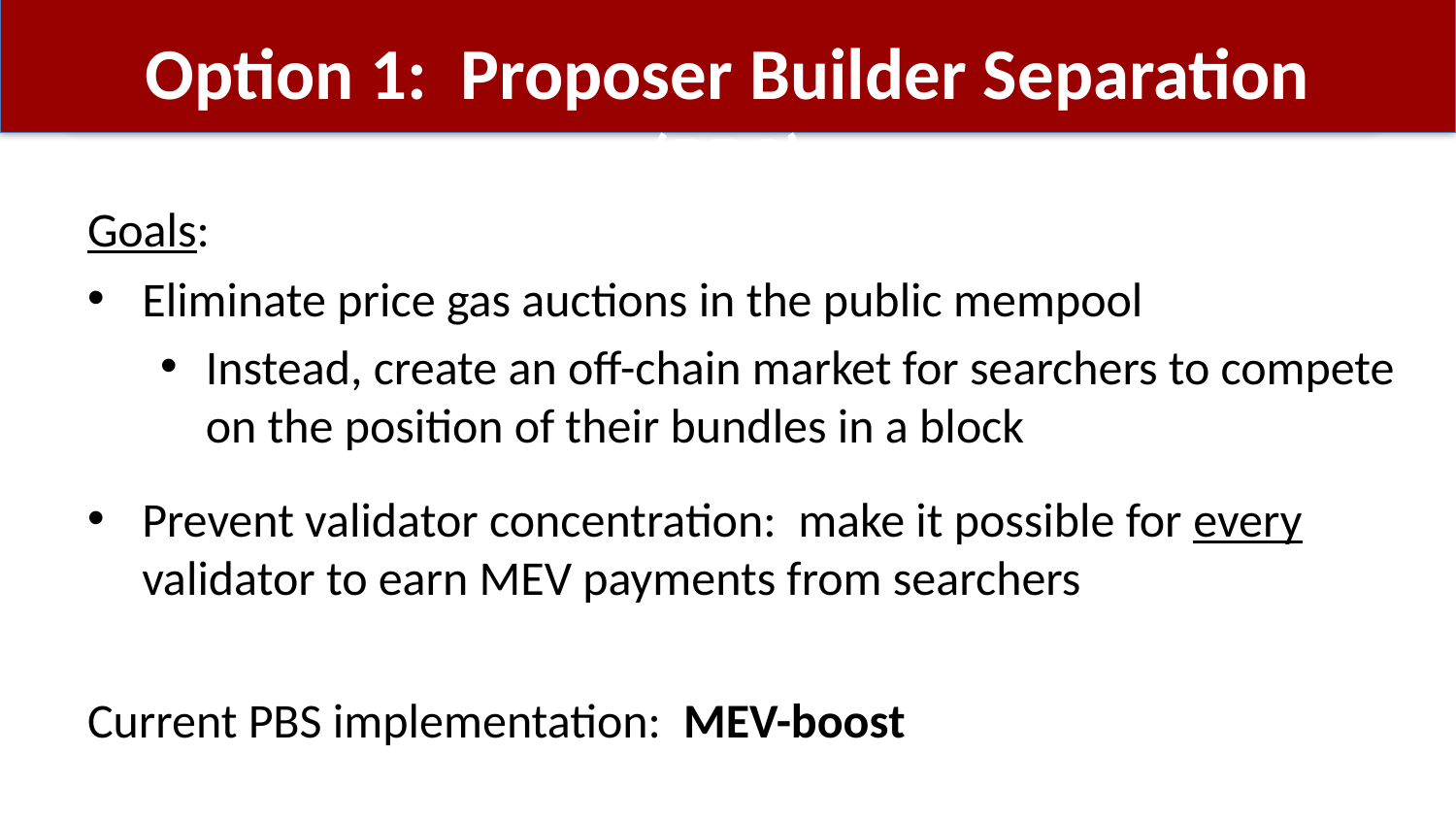

# Option 1:  Proposer Builder Separation (PBS)
Goals:
Eliminate price gas auctions in the public mempool
Instead, create an off-chain market for searchers to compete
on the position of their bundles in a block
Prevent validator concentration:  make it possible for every validator to earn MEV payments from searchers
Current PBS implementation:  MEV-boost